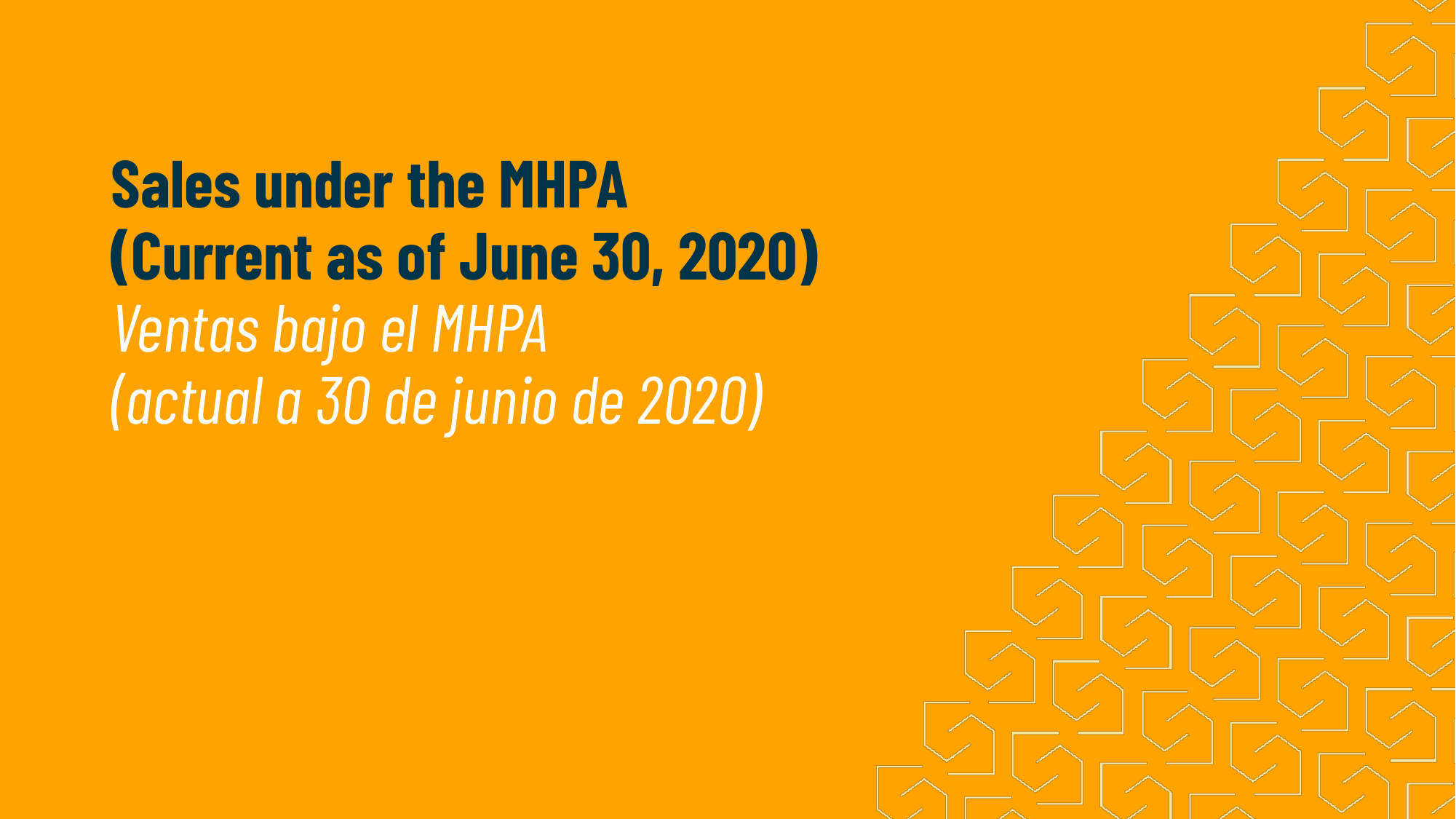

# Sales under the MHPA (Current as of June 30, 2020) Ventas bajo el MHPA (actual a 30 de junio de 2020)